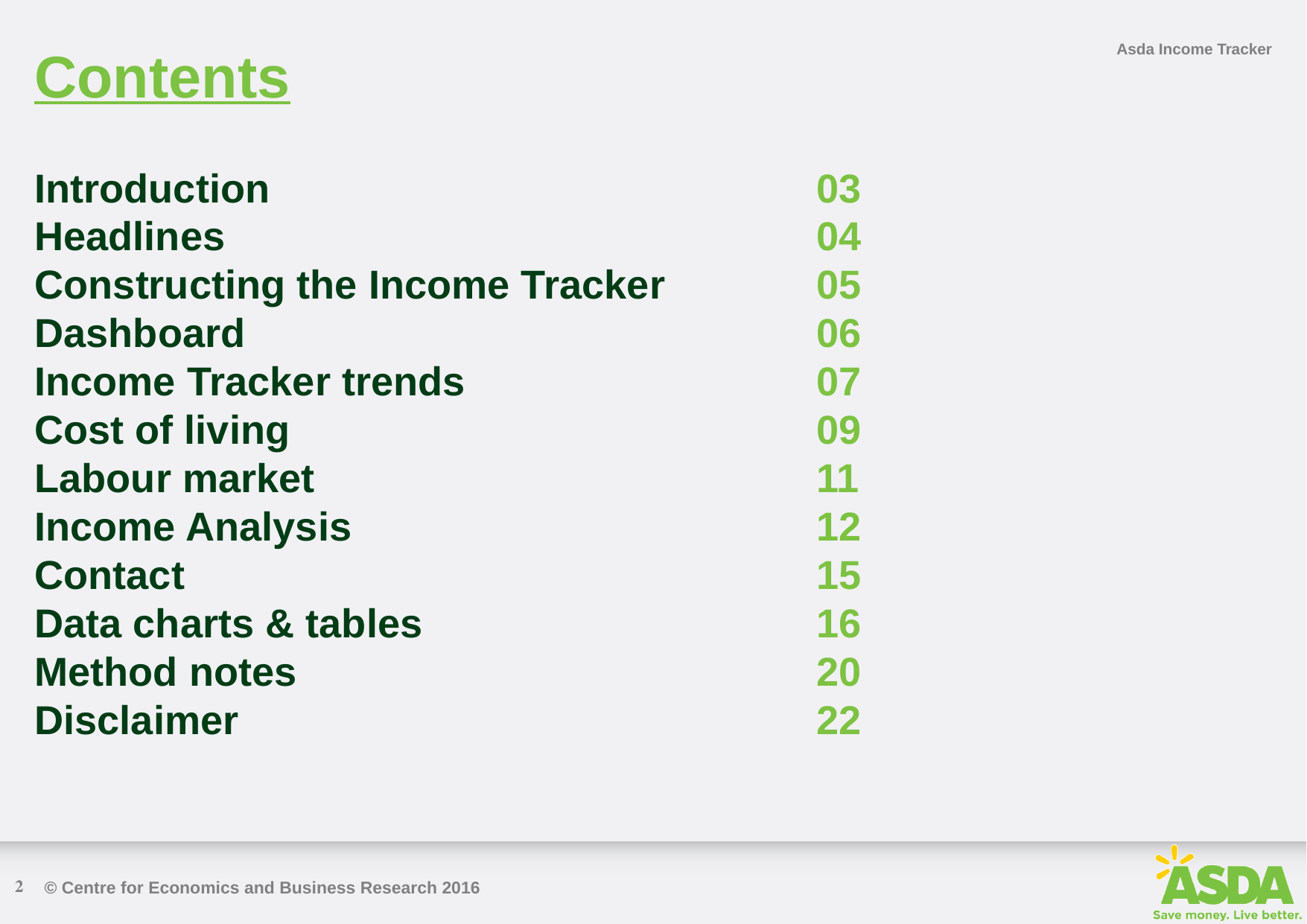

Contents
Asda Income Tracker
Introduction					03
Headlines						04
Constructing the Income Tracker 		05
Dashboard						06
Income Tracker trends				07
Cost of living					09
Labour market					11
Income Analysis					12
Contact						15
Data charts & tables				16
Method notes					20
Disclaimer						22

2